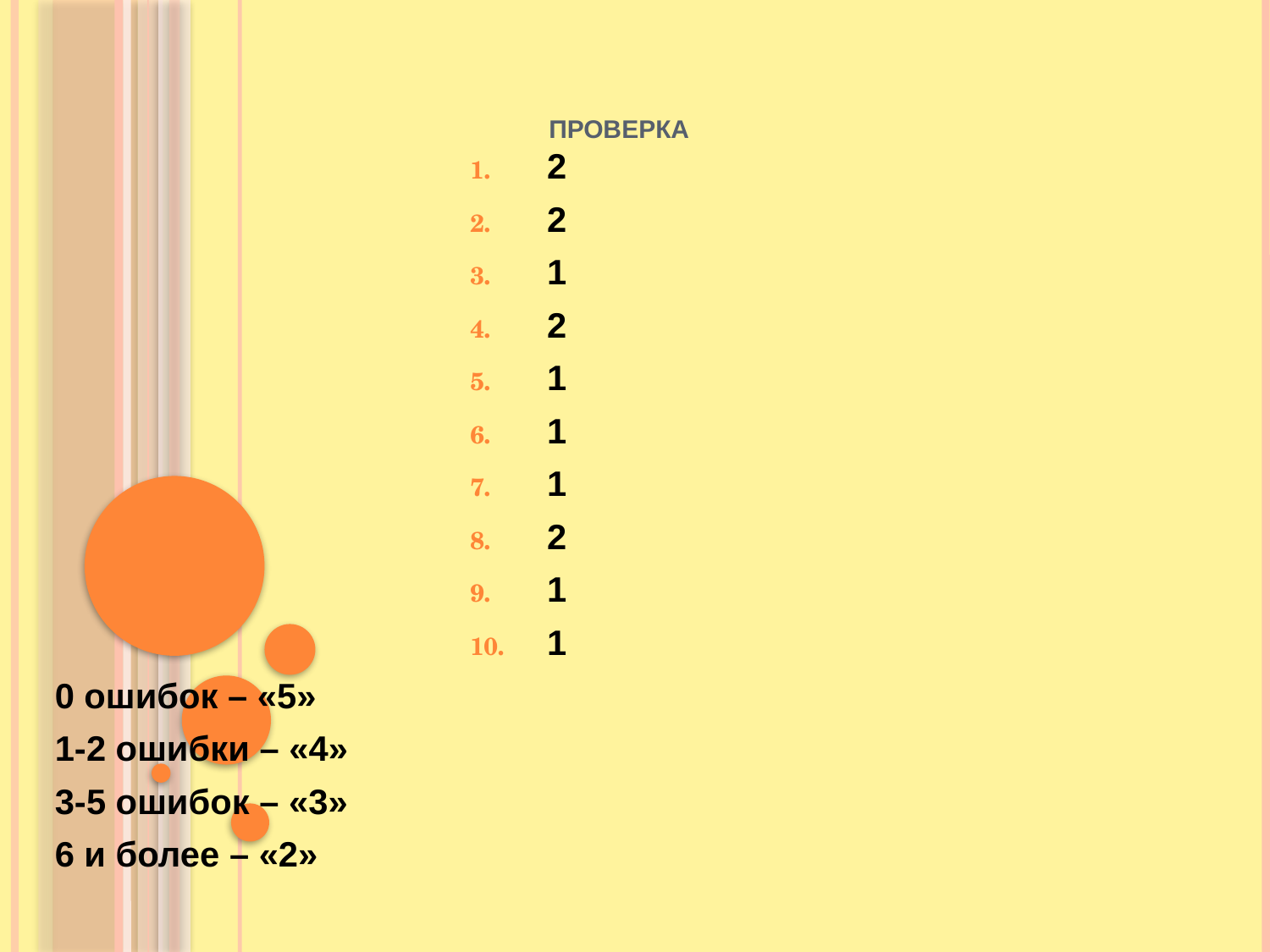

# Проверка
   2
   2
   1
   2
   1
   1
   1
   2
   1
   1
0 ошибок – «5»
1-2 ошибки – «4»
3-5 ошибок – «3»
6 и более – «2»